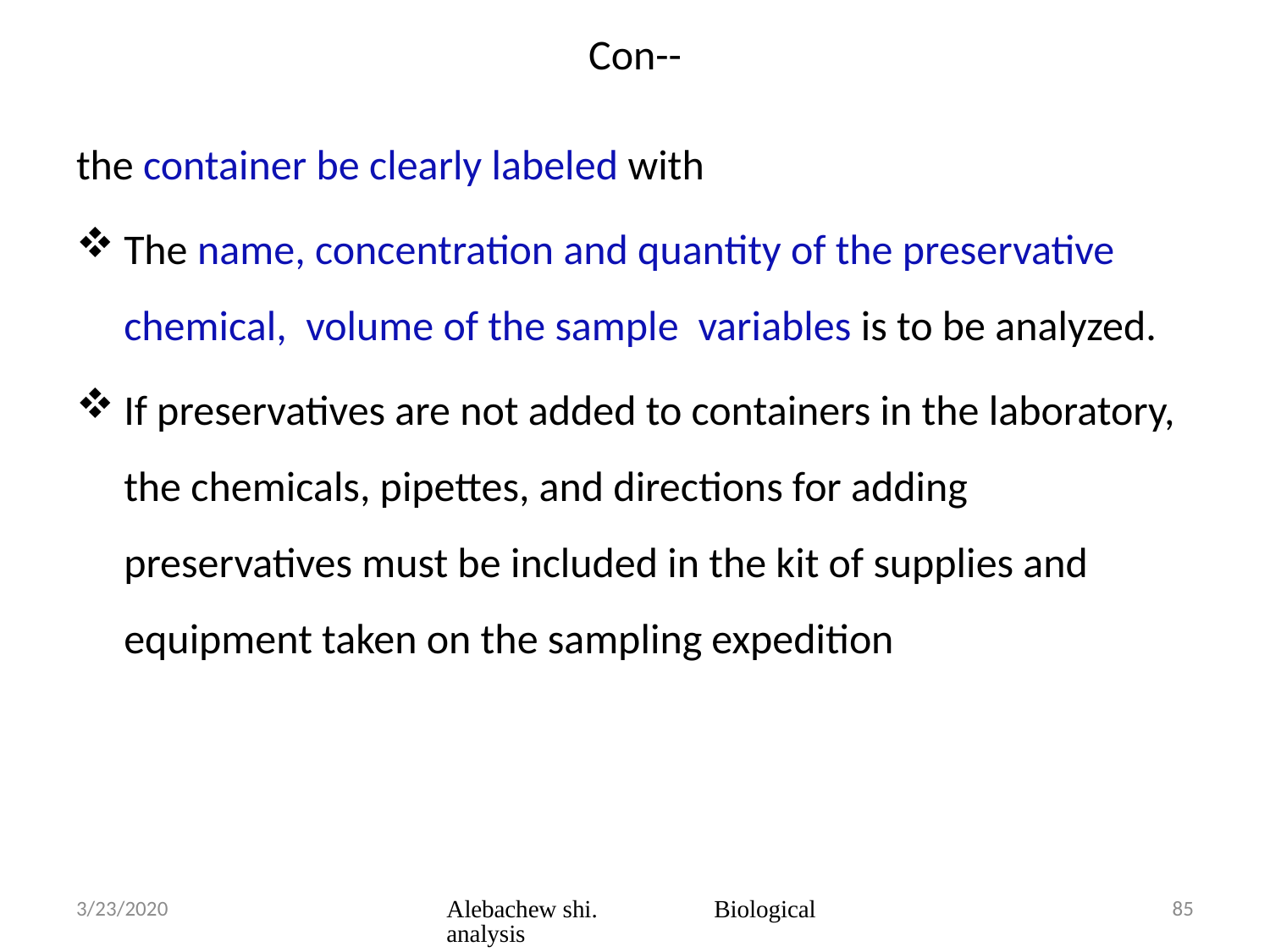

# Con--
the container be clearly labeled with
The name, concentration and quantity of the preservative chemical,  volume of the sample  variables is to be analyzed.
If preservatives are not added to containers in the laboratory, the chemicals, pipettes, and directions for adding preservatives must be included in the kit of supplies and equipment taken on the sampling expedition

3/23/2020
Alebachew shi.                   Biological analysis
85